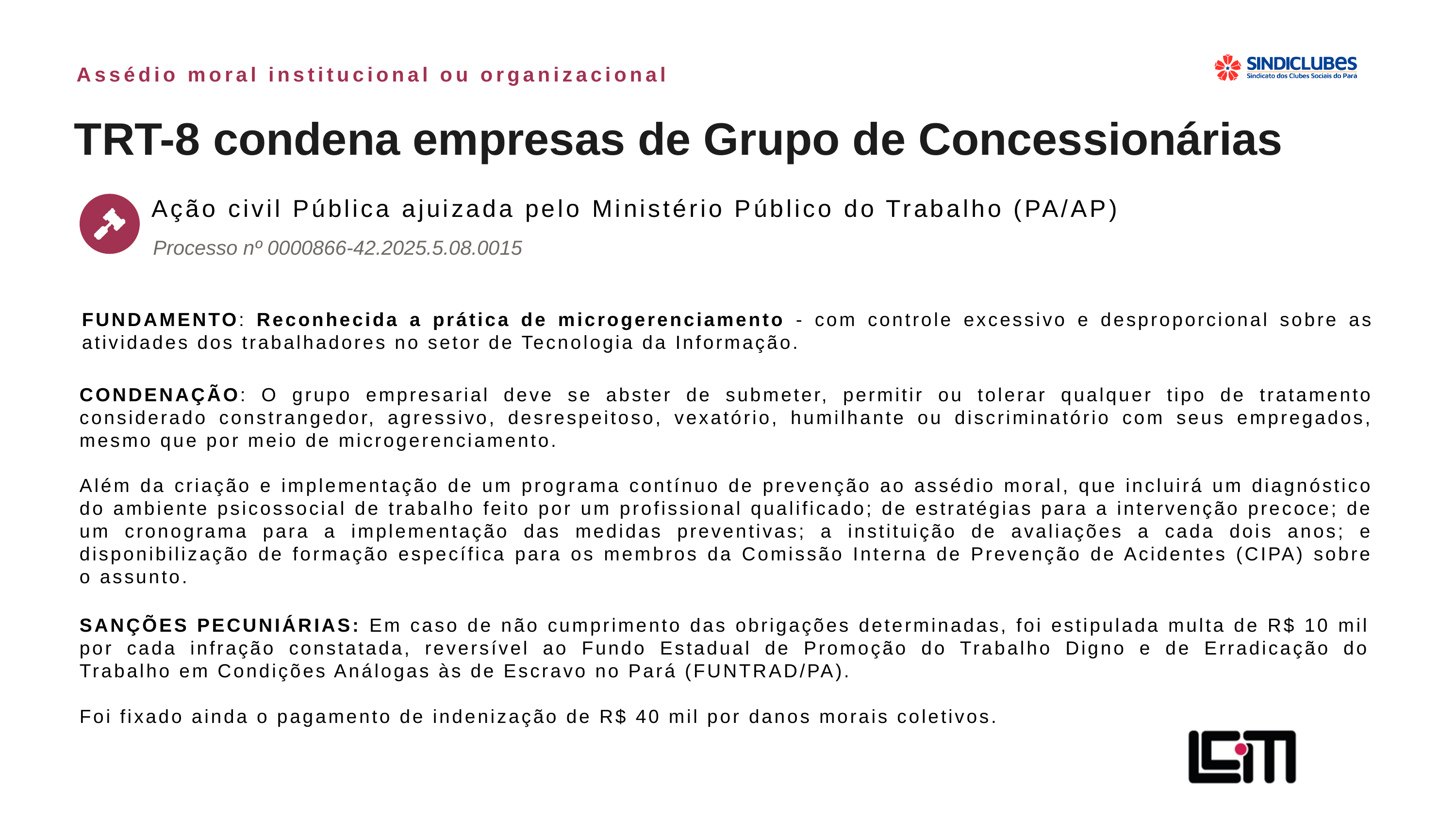

Assédio moral institucional ou organizacional

TRT-8 condena empresas de Grupo de Concessionárias

Ação civil Pública ajuizada pelo Ministério Público do Trabalho (PA/AP)

Processo nº 0000866-42.2025.5.08.0015

FUNDAMENTO: Reconhecida a prática de microgerenciamento - com controle excessivo e desproporcional sobre as atividades dos trabalhadores no setor de Tecnologia da Informação.

CONDENAÇÃO: O grupo empresarial deve se abster de submeter, permitir ou tolerar qualquer tipo de tratamento considerado constrangedor, agressivo, desrespeitoso, vexatório, humilhante ou discriminatório com seus empregados, mesmo que por meio de microgerenciamento.

Além da criação e implementação de um programa contínuo de prevenção ao assédio moral, que incluirá um diagnóstico do ambiente psicossocial de trabalho feito por um profissional qualificado; de estratégias para a intervenção precoce; de um cronograma para a implementação das medidas preventivas; a instituição de avaliações a cada dois anos; e disponibilização de formação específica para os membros da Comissão Interna de Prevenção de Acidentes (CIPA) sobre o assunto.

SANÇÕES PECUNIÁRIAS: Em caso de não cumprimento das obrigações determinadas, foi estipulada multa de R$ 10 mil por cada infração constatada, reversível ao Fundo Estadual de Promoção do Trabalho Digno e de Erradicação do Trabalho em Condições Análogas às de Escravo no Pará (FUNTRAD/PA).

Foi fixado ainda o pagamento de indenização de R$ 40 mil por danos morais coletivos.